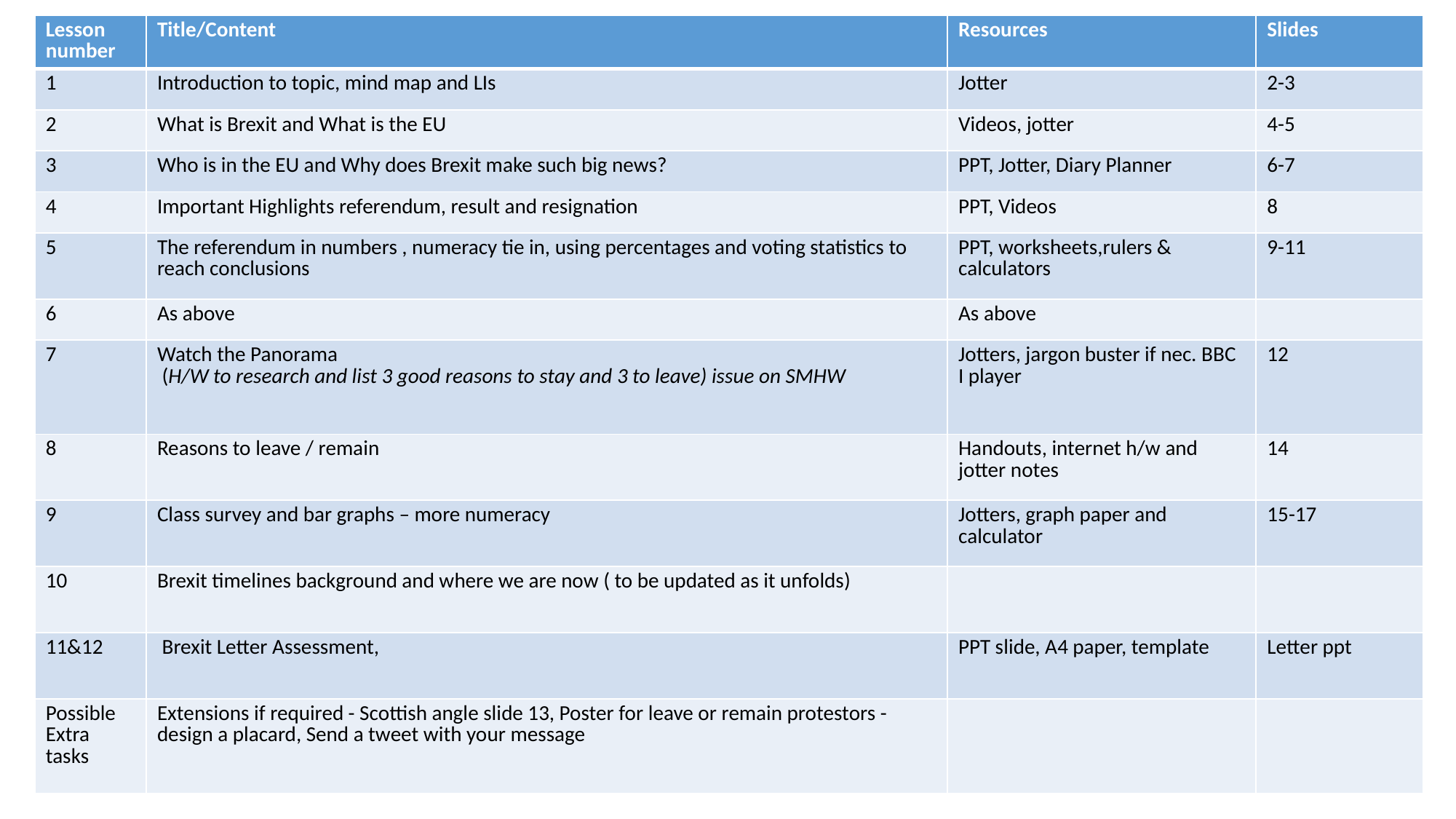

| Lesson number | Title/Content | Resources | Slides |
| --- | --- | --- | --- |
| 1 | Introduction to topic, mind map and LIs | Jotter | 2-3 |
| 2 | What is Brexit and What is the EU | Videos, jotter | 4-5 |
| 3 | Who is in the EU and Why does Brexit make such big news? | PPT, Jotter, Diary Planner | 6-7 |
| 4 | Important Highlights referendum, result and resignation | PPT, Videos | 8 |
| 5 | The referendum in numbers , numeracy tie in, using percentages and voting statistics to reach conclusions | PPT, worksheets,rulers & calculators | 9-11 |
| 6 | As above | As above |  |
| 7 | Watch the Panorama (H/W to research and list 3 good reasons to stay and 3 to leave) issue on SMHW | Jotters, jargon buster if nec. BBC I player | 12 |
| 8 | Reasons to leave / remain | Handouts, internet h/w and jotter notes | 14 |
| 9 | Class survey and bar graphs – more numeracy | Jotters, graph paper and calculator | 15-17 |
| 10 | Brexit timelines background and where we are now ( to be updated as it unfolds) |  |  |
| 11&12 | Brexit Letter Assessment, | PPT slide, A4 paper, template | Letter ppt |
| Possible Extra tasks | Extensions if required - Scottish angle slide 13, Poster for leave or remain protestors - design a placard, Send a tweet with your message |  |  |